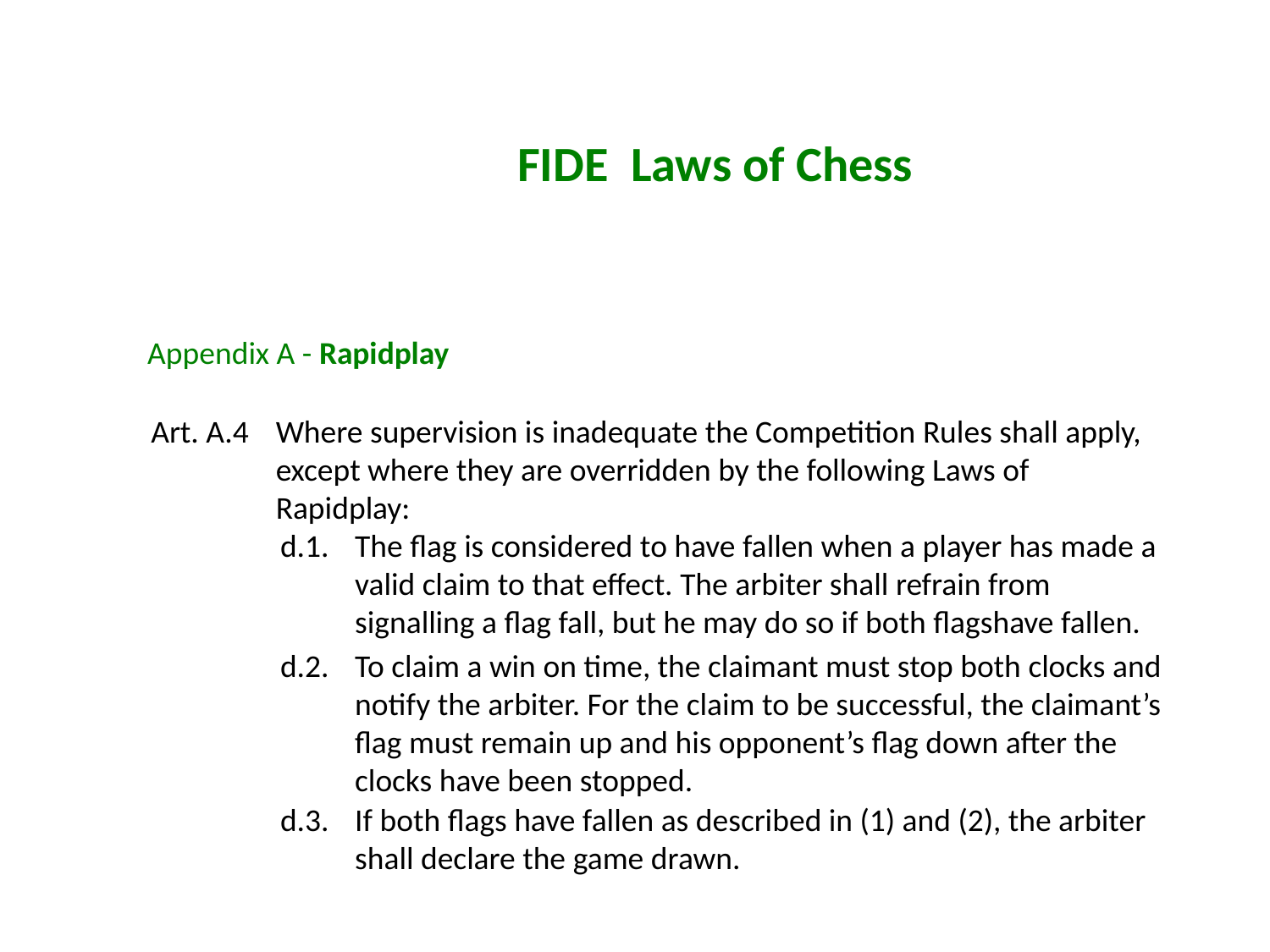

FIDE  Laws of Chess
Appendix A - Rapidplay
Art. A.4	Where supervision is inadequate the Competition Rules shall apply, except where they are overridden by the following Laws of Rapidplay:
d.1.	The flag is considered to have fallen when a player has made a valid claim to that effect. The arbiter shall refrain from signalling a flag fall, but he may do so if both flagshave fallen.
d.2.	To claim a win on time, the claimant must stop both clocks and notify the arbiter. For the claim to be successful, the claimant’s flag must remain up and his opponent’s flag down after the clocks have been stopped.
d.3.	If both flags have fallen as described in (1) and (2), the arbiter shall declare the game drawn.